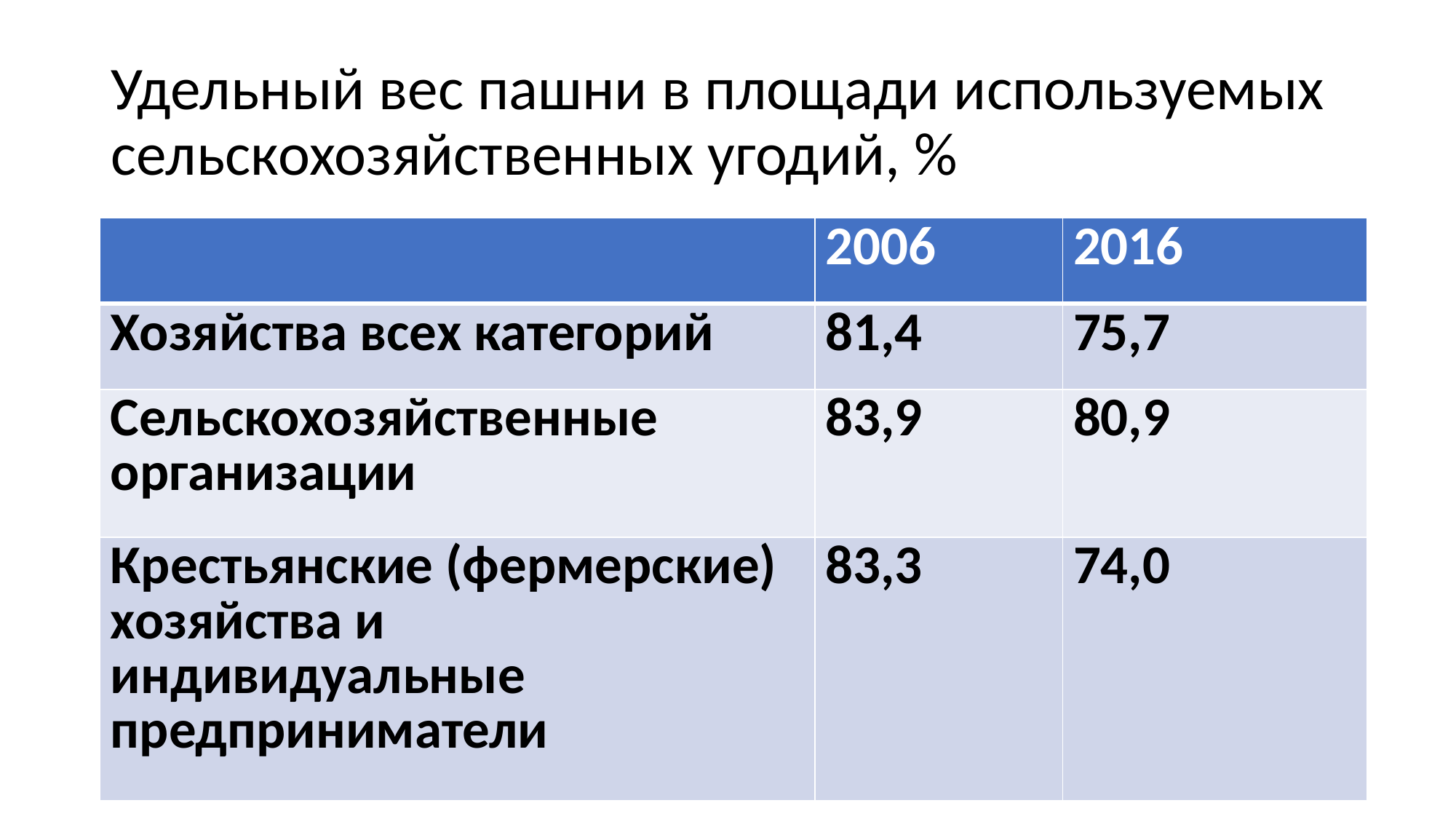

# Удельный вес пашни в площади используемых сельскохозяйственных угодий, %
|  | 2006 | 2016 |
| --- | --- | --- |
| Хозяйства всех категорий | 81,4 | 75,7 |
| Сельскохозяйственные организации | 83,9 | 80,9 |
| Крестьянские (фермерские) хозяйства и индивидуальные предприниматели | 83,3 | 74,0 |